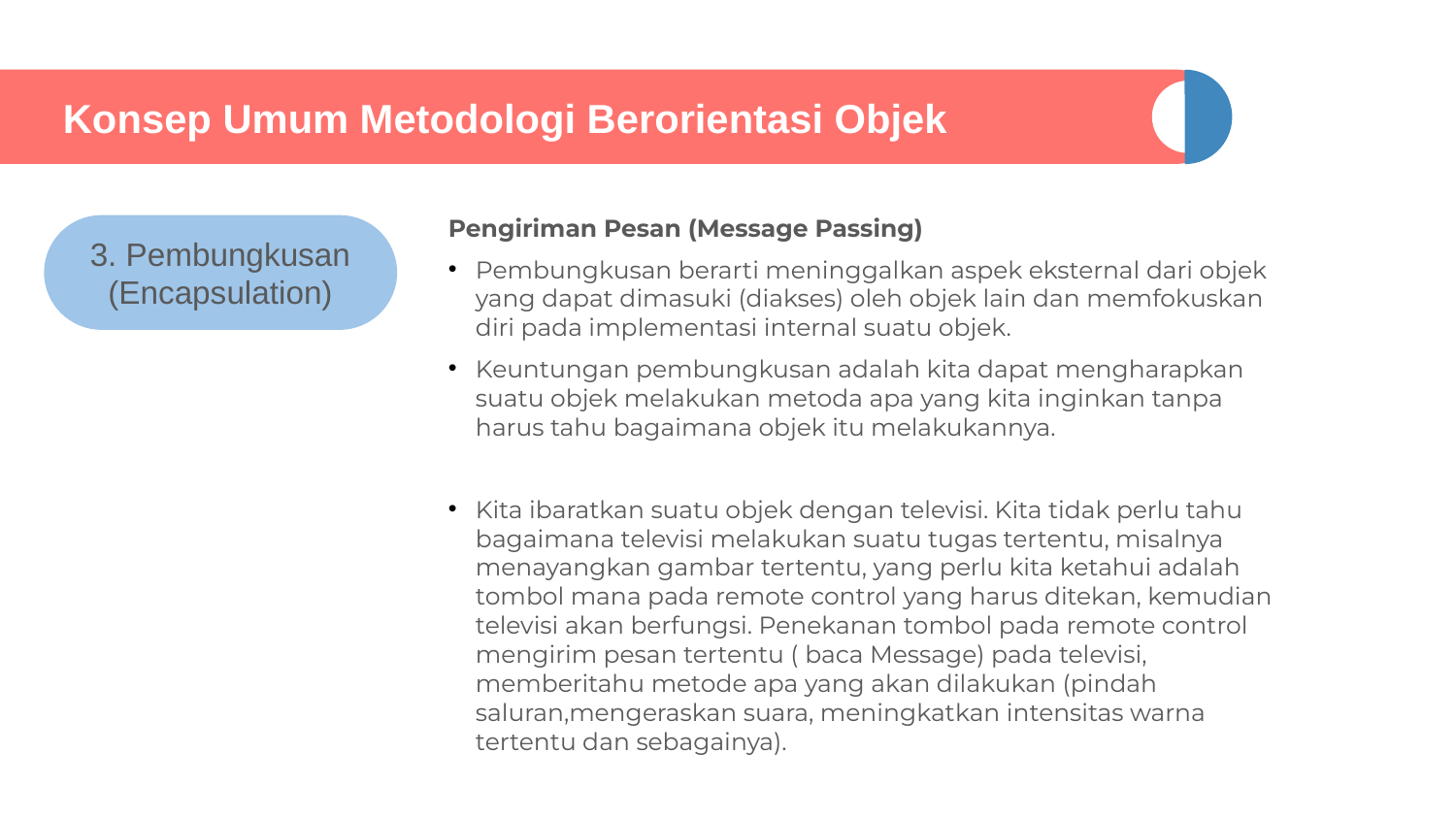

# Konsep Umum Metodologi Berorientasi Objek
Pengiriman Pesan (Message Passing)
Pembungkusan berarti meninggalkan aspek eksternal dari objek yang dapat dimasuki (diakses) oleh objek lain dan memfokuskan diri pada implementasi internal suatu objek.
Keuntungan pembungkusan adalah kita dapat mengharapkan suatu objek melakukan metoda apa yang kita inginkan tanpa harus tahu bagaimana objek itu melakukannya.

Kita ibaratkan suatu objek dengan televisi. Kita tidak perlu tahu bagaimana televisi melakukan suatu tugas tertentu, misalnya menayangkan gambar tertentu, yang perlu kita ketahui adalah tombol mana pada remote control yang harus ditekan, kemudian televisi akan berfungsi. Penekanan tombol pada remote control mengirim pesan tertentu ( baca Message) pada televisi, memberitahu metode apa yang akan dilakukan (pindah saluran,mengeraskan suara, meningkatkan intensitas warna tertentu dan sebagainya).

3. Pembungkusan (Encapsulation)